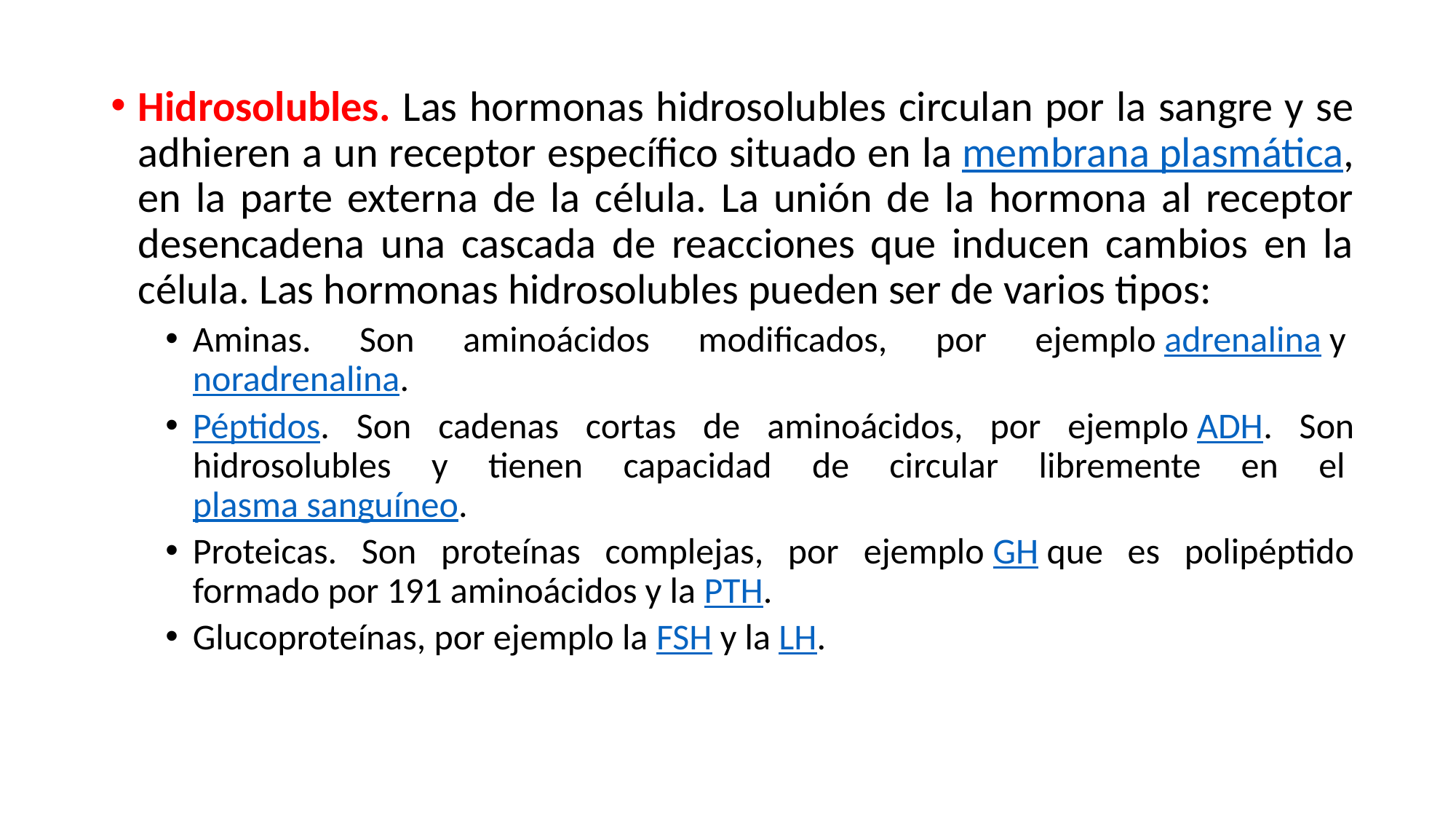

Hidrosolubles. Las hormonas hidrosolubles circulan por la sangre y se adhieren a un receptor específico situado en la membrana plasmática, en la parte externa de la célula. La unión de la hormona al receptor desencadena una cascada de reacciones que inducen cambios en la célula. Las hormonas hidrosolubles pueden ser de varios tipos:
Aminas. Son aminoácidos modificados, por ejemplo adrenalina y noradrenalina.
Péptidos. Son cadenas cortas de aminoácidos, por ejemplo ADH. Son hidrosolubles y tienen capacidad de circular libremente en el plasma sanguíneo.
Proteicas. Son proteínas complejas, por ejemplo GH que es polipéptido formado por 191 aminoácidos y la PTH.
Glucoproteínas, por ejemplo la FSH y la LH.